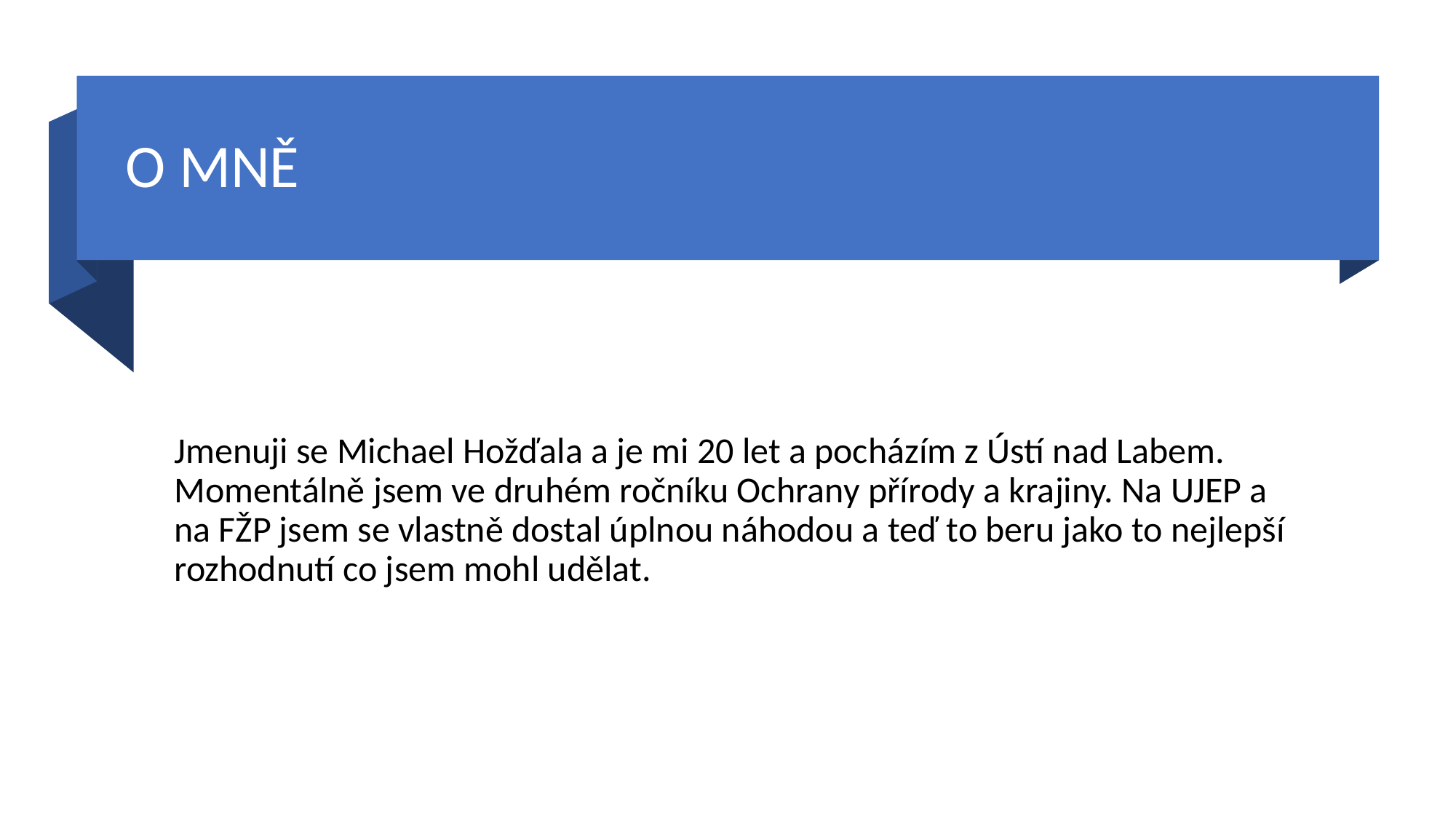

# O MNĚ

Jmenuji se Michael Hožďala a je mi 20 let a pocházím z Ústí nad Labem. Momentálně jsem ve druhém ročníku Ochrany přírody a krajiny. Na UJEP a na FŽP jsem se vlastně dostal úplnou náhodou a teď to beru jako to nejlepší rozhodnutí co jsem mohl udělat.